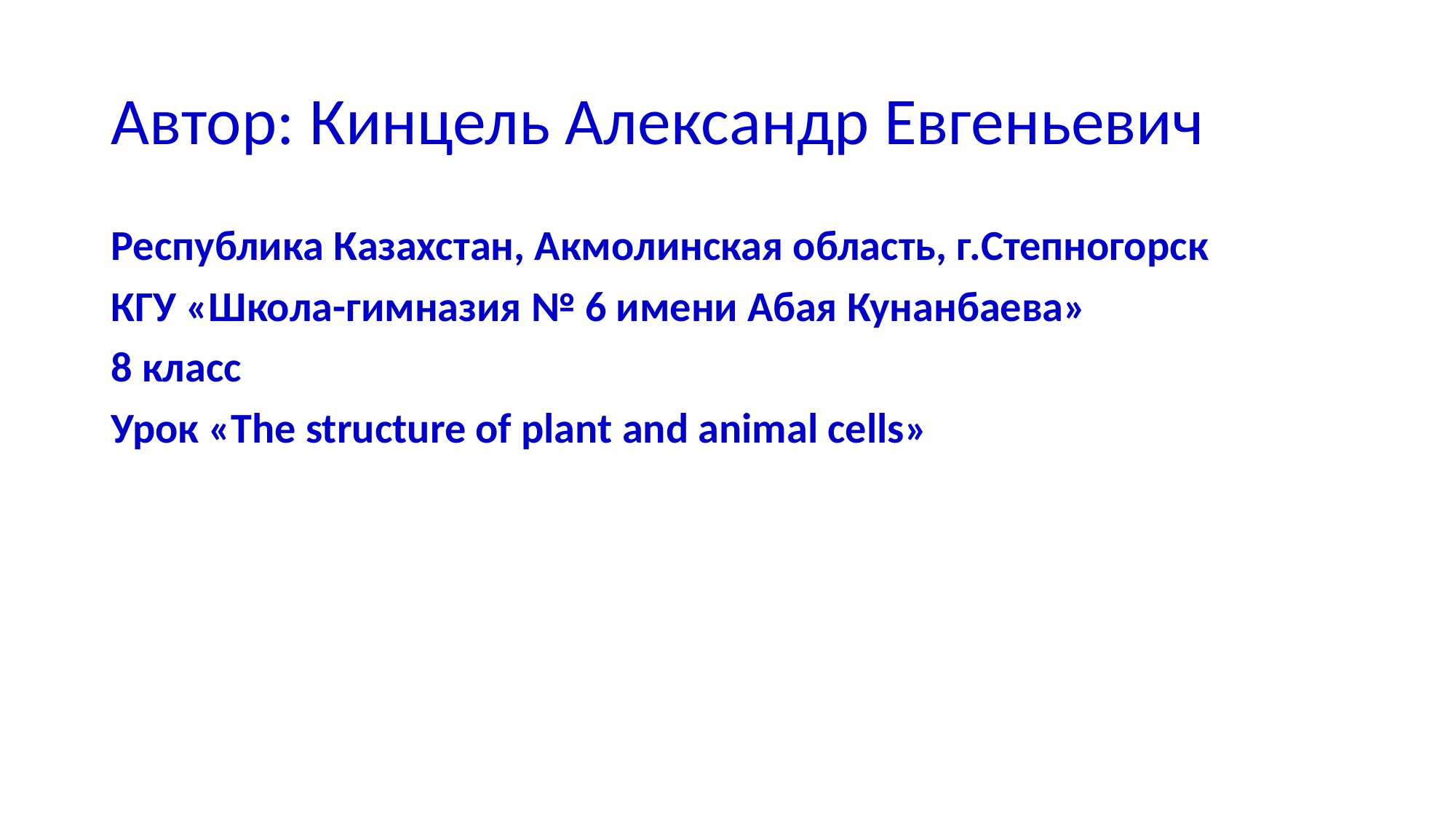

# Автор: Кинцель Александр Евгеньевич
Республика Казахстан, Акмолинская область, г.Степногорск
КГУ «Школа-гимназия № 6 имени Абая Кунанбаева»
8 класс
Урок «The structure of plant and animal cells»